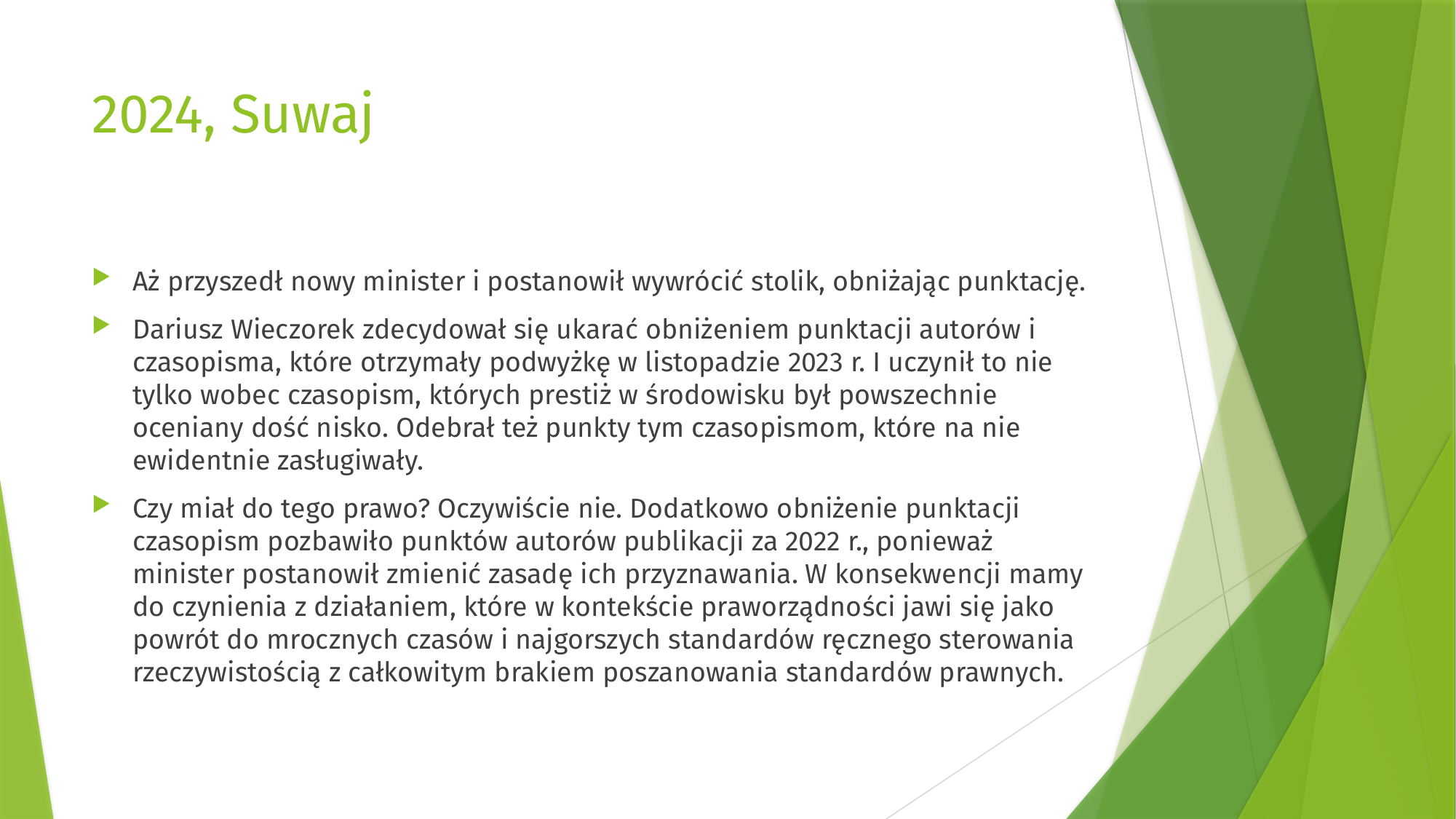

# 2024, Suwaj
Aż przyszedł nowy minister i postanowił wywrócić stolik, obniżając punktację.
Dariusz Wieczorek zdecydował się ukarać obniżeniem punktacji autorów i czasopisma, które otrzymały podwyżkę w listopadzie 2023 r. I uczynił to nie tylko wobec czasopism, których prestiż w środowisku był powszechnie oceniany dość nisko. Odebrał też punkty tym czasopismom, które na nie ewidentnie zasługiwały.
Czy miał do tego prawo? Oczywiście nie. Dodatkowo obniżenie punktacji czasopism pozbawiło punktów autorów publikacji za 2022 r., ponieważ minister postanowił zmienić zasadę ich przyznawania. W konsekwencji mamy do czynienia z działaniem, które w kontekście praworządności jawi się jako powrót do mrocznych czasów i najgorszych standardów ręcznego sterowania rzeczywistością z całkowitym brakiem poszanowania standardów prawnych.